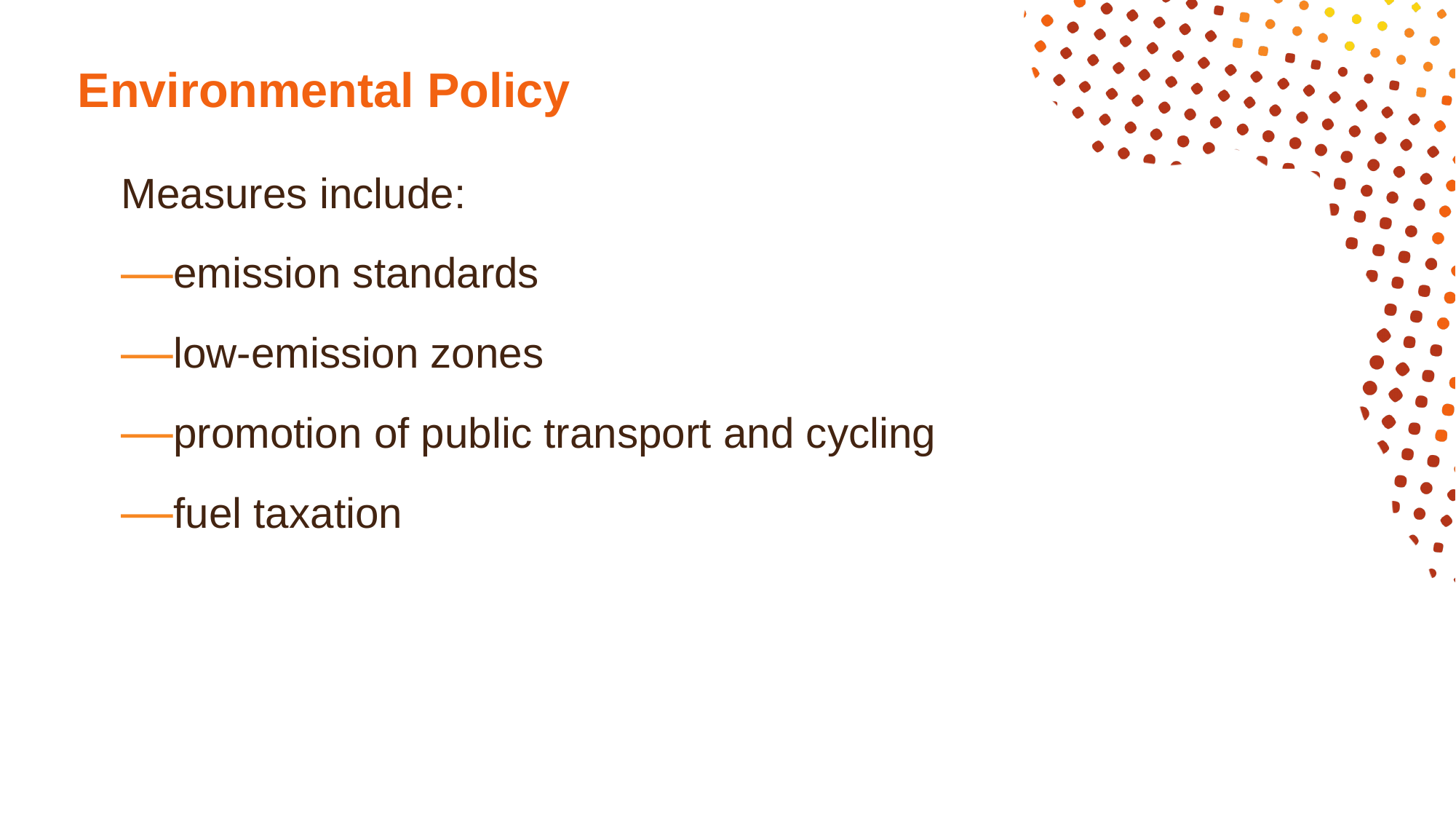

# Environmental Policy
Measures include:
emission standards
low-emission zones
promotion of public transport and cycling
fuel taxation